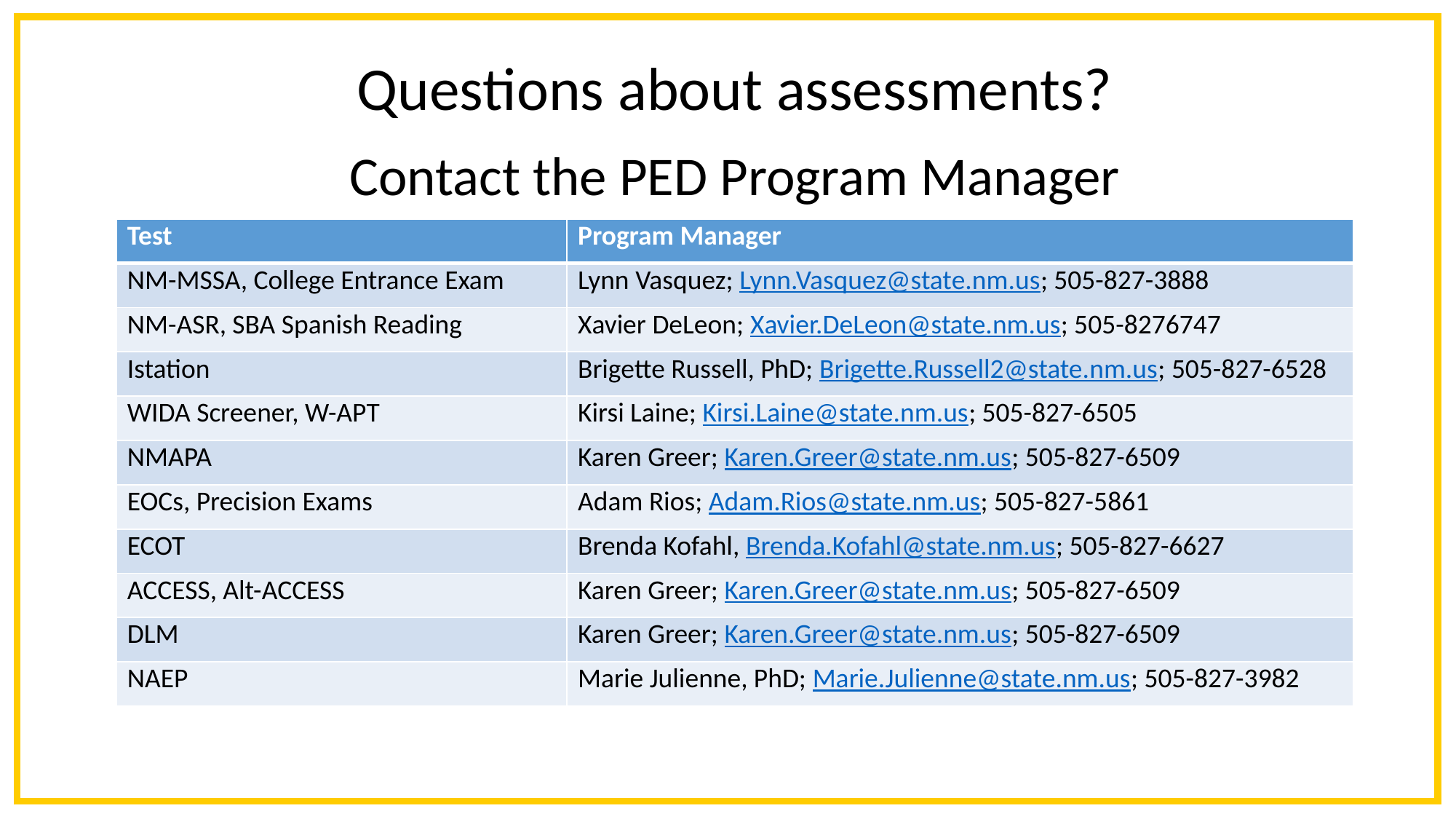

Questions about assessments?
Contact the PED Program Manager

| Test | Program Manager |
| --- | --- |
| NM-MSSA, College Entrance Exam | Lynn Vasquez; Lynn.Vasquez@state.nm.us; 505-827-3888 |
| NM-ASR, SBA Spanish Reading | Xavier DeLeon; Xavier.DeLeon@state.nm.us; 505-8276747 |
| Istation | Brigette Russell, PhD; Brigette.Russell2@state.nm.us; 505-827-6528 |
| WIDA Screener, W-APT | Kirsi Laine; Kirsi.Laine@state.nm.us; 505-827-6505 |
| NMAPA | Karen Greer; Karen.Greer@state.nm.us; 505-827-6509 |
| EOCs, Precision Exams | Adam Rios; Adam.Rios@state.nm.us; 505-827-5861 |
| ECOT | Brenda Kofahl, Brenda.Kofahl@state.nm.us; 505-827-6627 |
| ACCESS, Alt-ACCESS | Karen Greer; Karen.Greer@state.nm.us; 505-827-6509 |
| DLM | Karen Greer; Karen.Greer@state.nm.us; 505-827-6509 |
| NAEP | Marie Julienne, PhD; Marie.Julienne@state.nm.us; 505-827-3982 |